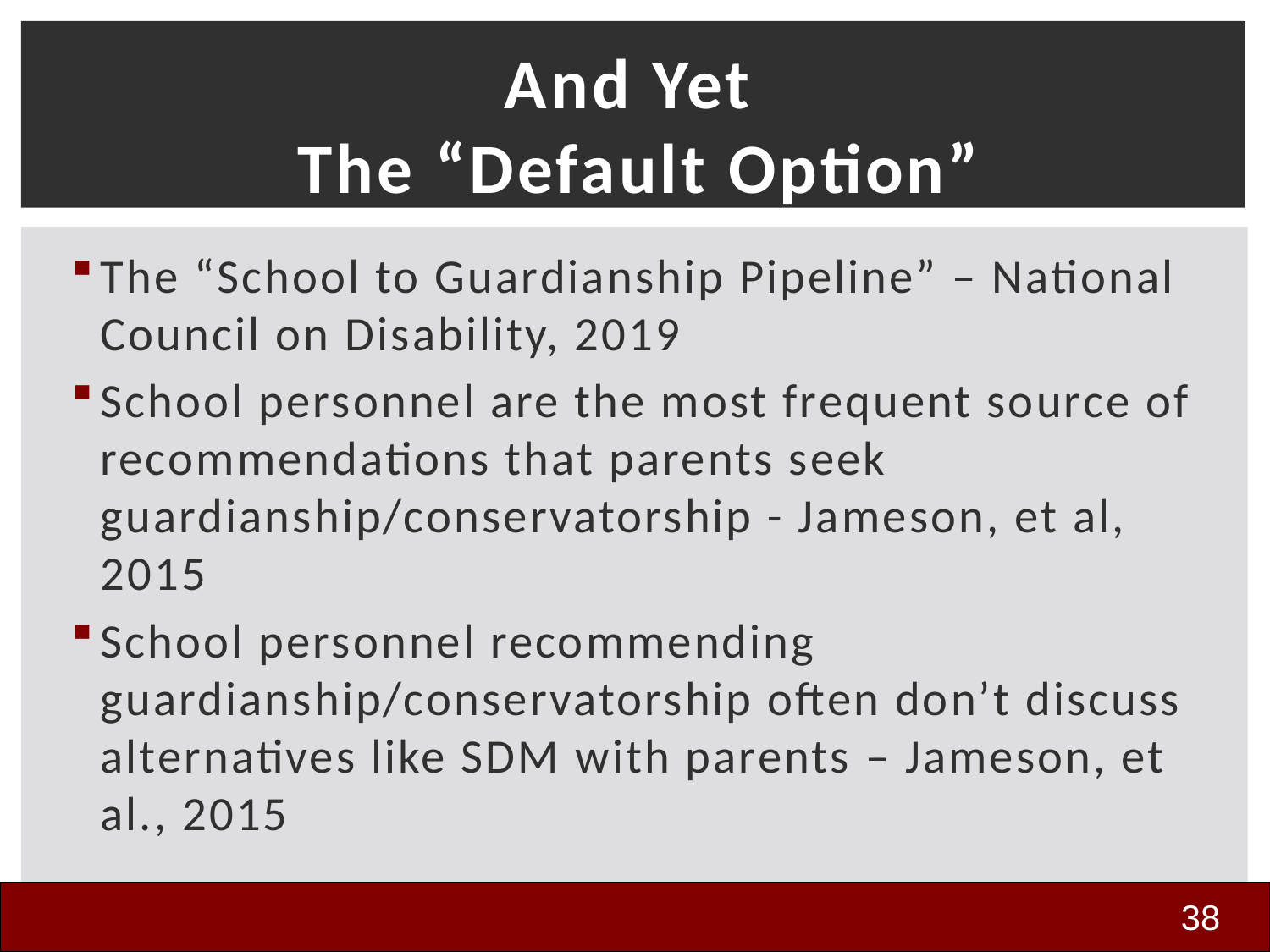

# And Yet The “Default Option”
The “School to Guardianship Pipeline” – National Council on Disability, 2019
School personnel are the most frequent source of recommendations that parents seek guardianship/conservatorship - Jameson, et al, 2015
School personnel recommending guardianship/conservatorship often don’t discuss alternatives like SDM with parents – Jameson, et al., 2015

38